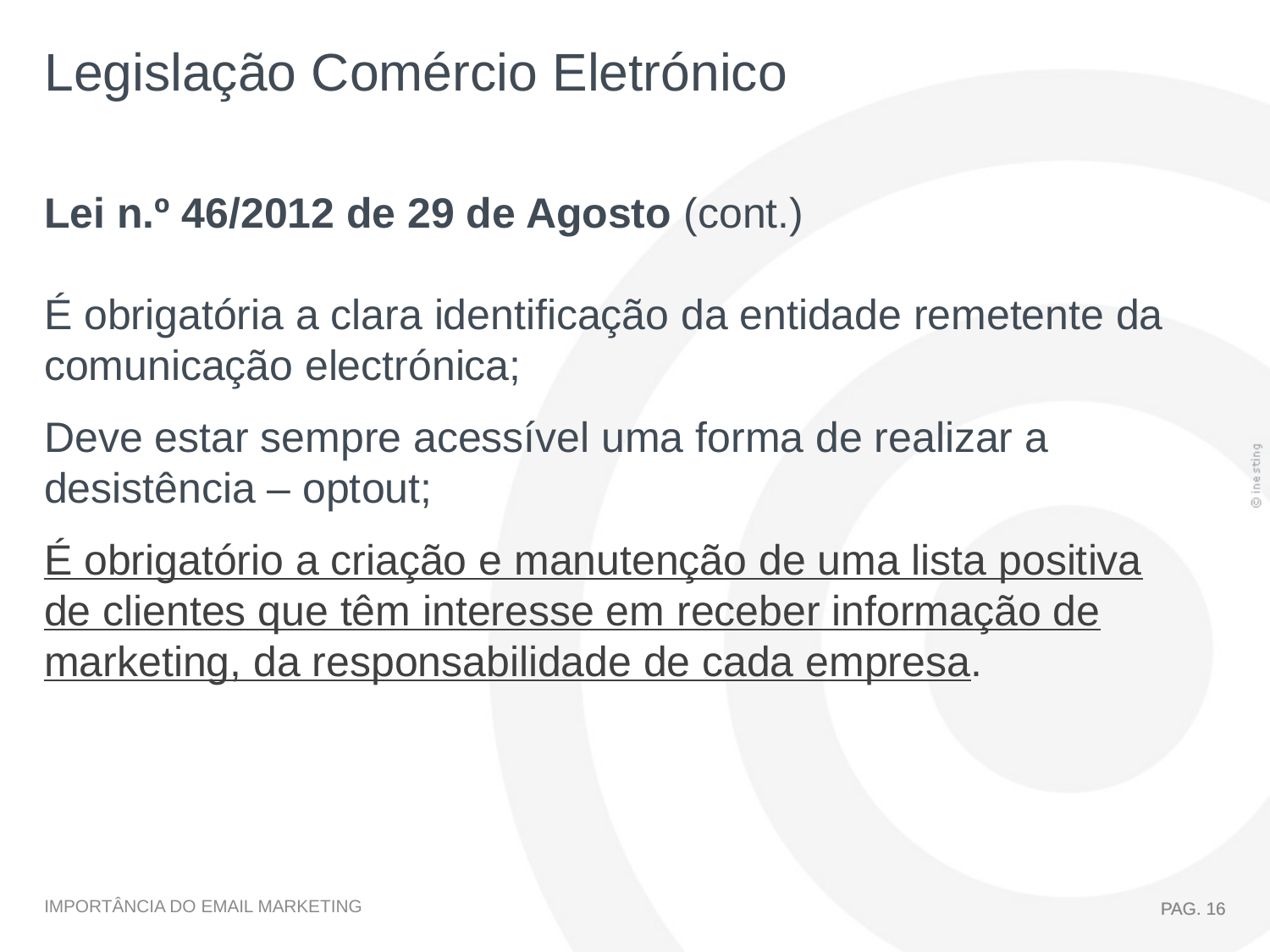

Legislação Comércio Eletrónico
Lei n.º 46/2012 de 29 de Agosto (cont.)

É obrigatória a clara identificação da entidade remetente da comunicação electrónica;
Deve estar sempre acessível uma forma de realizar a desistência – optout;
É obrigatório a criação e manutenção de uma lista positiva de clientes que têm interesse em receber informação de marketing, da responsabilidade de cada empresa.
PAG. 16